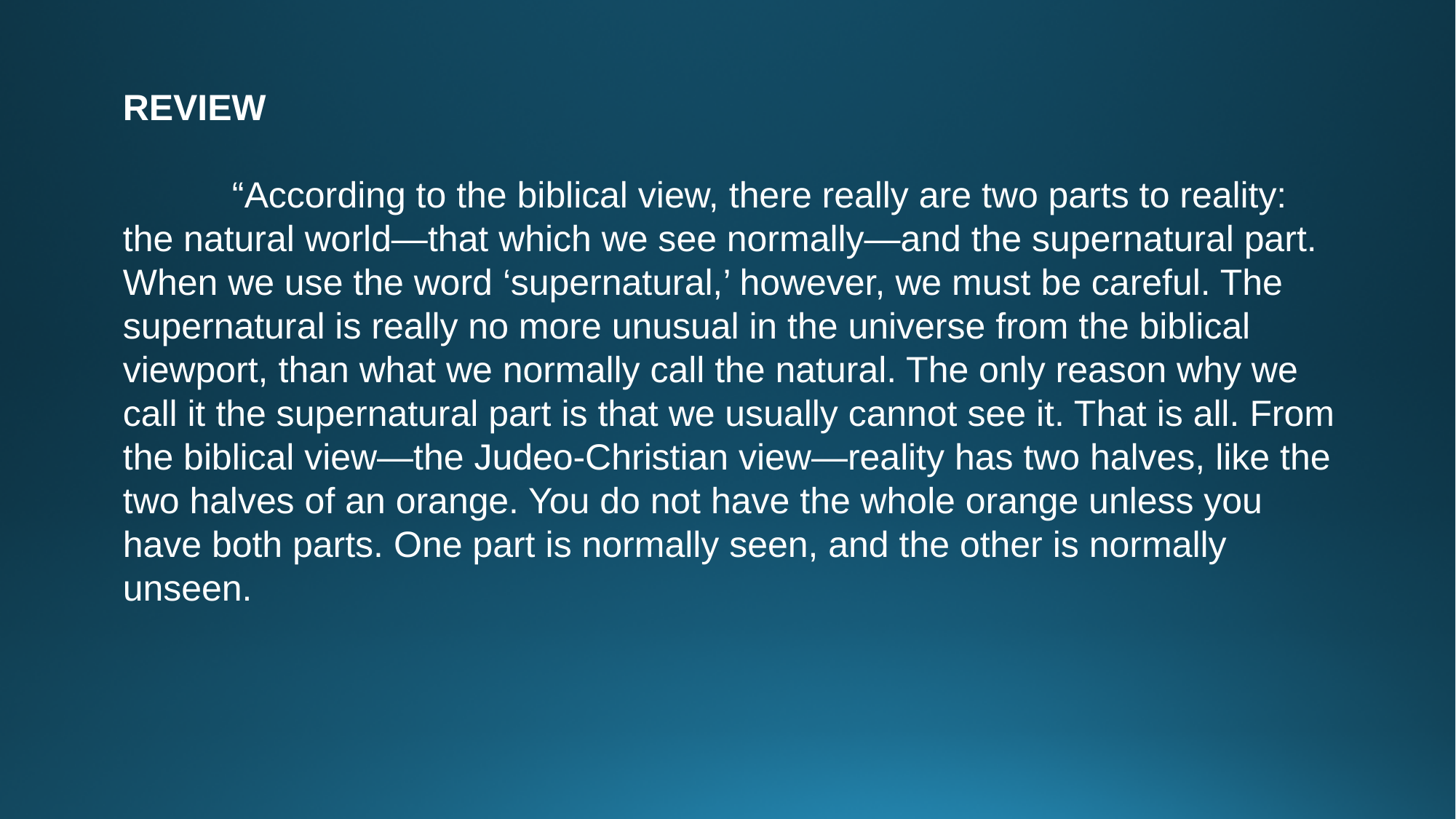

REVIEW

	“According to the biblical view, there really are two parts to reality: the natural world—that which we see normally—and the supernatural part. When we use the word ‘supernatural,’ however, we must be careful. The supernatural is really no more unusual in the universe from the biblical viewport, than what we normally call the natural. The only reason why we call it the supernatural part is that we usually cannot see it. That is all. From the biblical view—the Judeo-Christian view—reality has two halves, like the two halves of an orange. You do not have the whole orange unless you have both parts. One part is normally seen, and the other is normally unseen.